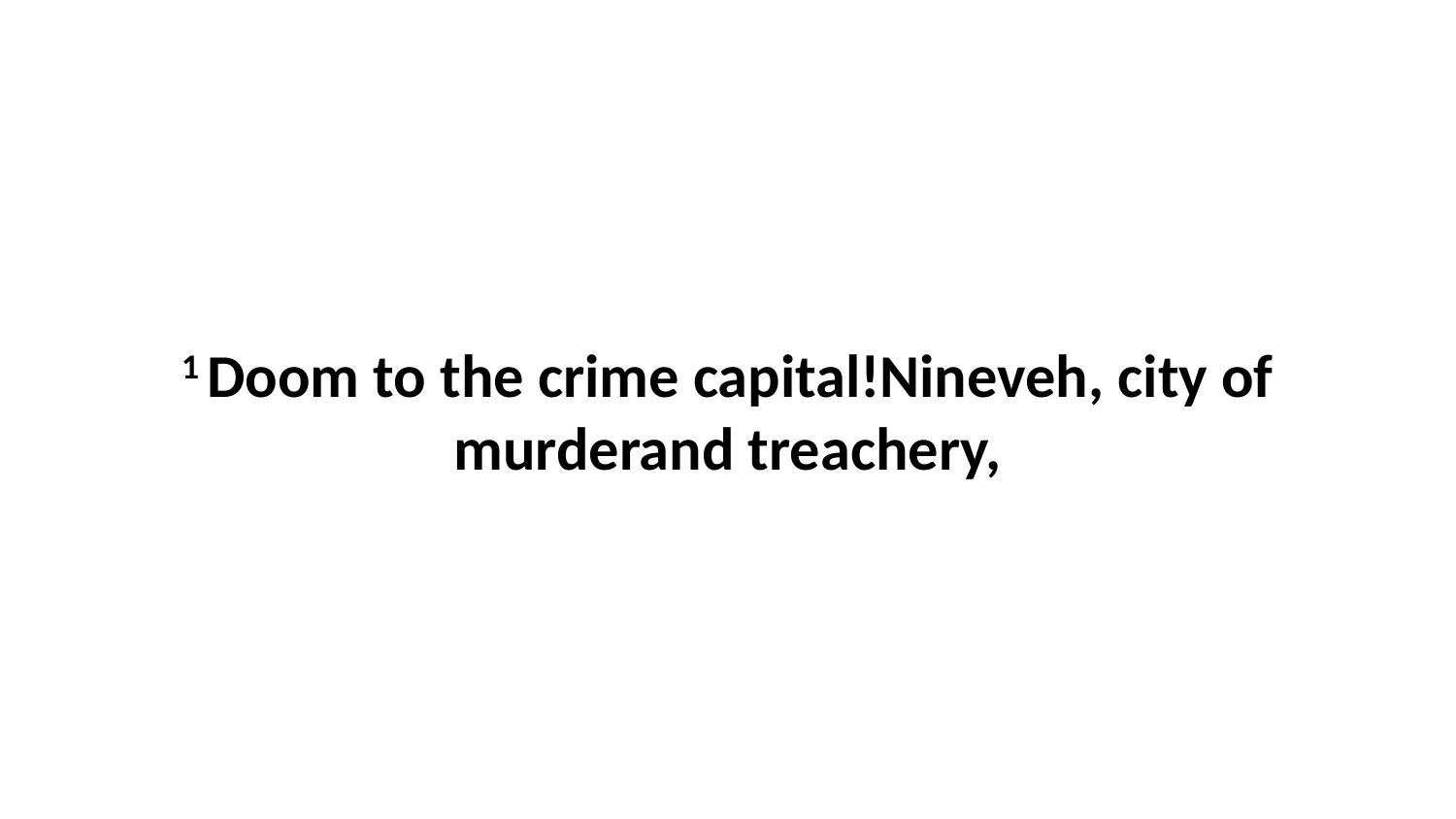

1 Doom to the crime capital!Nineveh, city of murderand treachery,